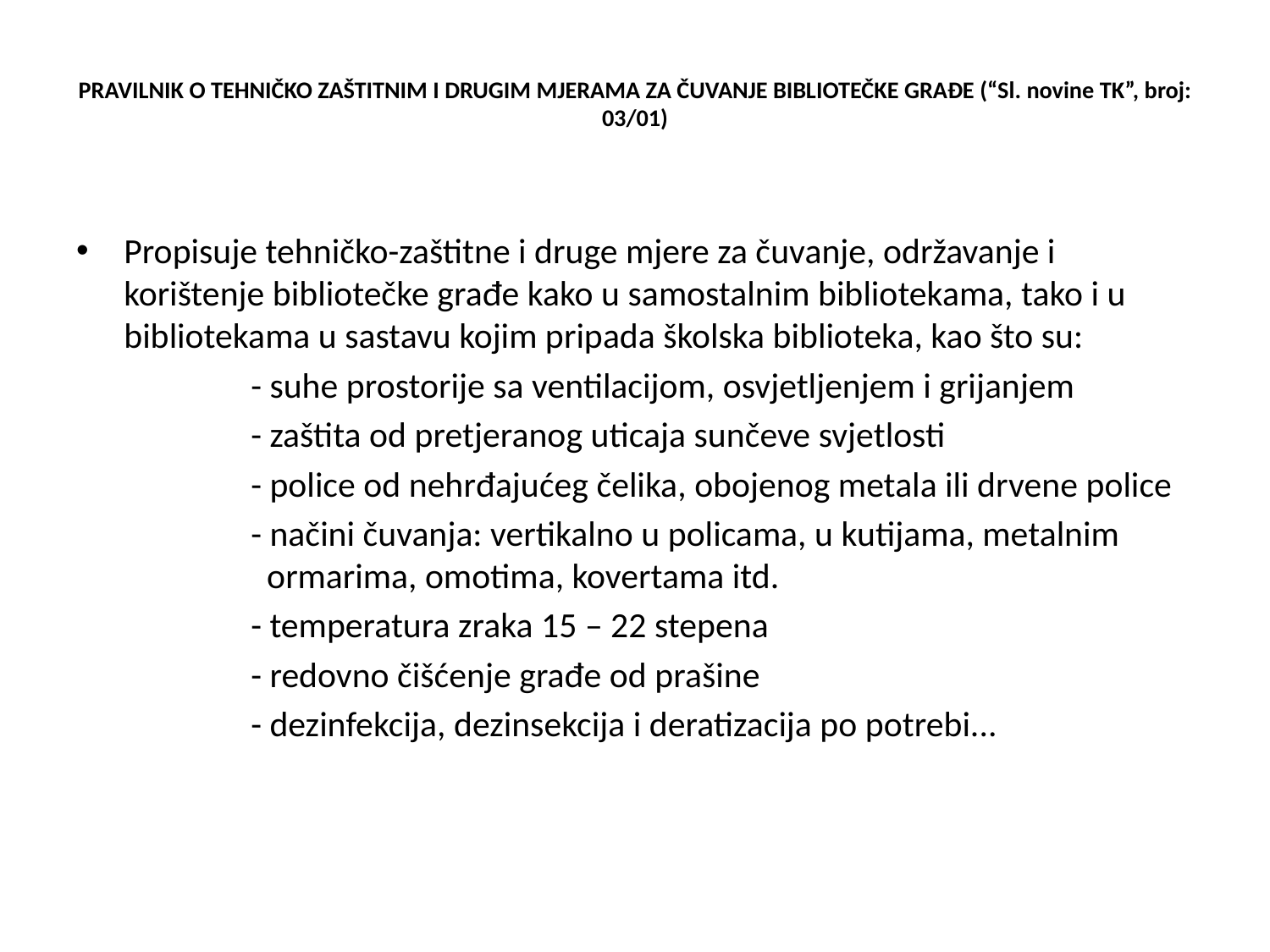

# PRAVILNIK O TEHNIČKO ZAŠTITNIM I DRUGIM MJERAMA ZA ČUVANJE BIBLIOTEČKE GRAĐE (“Sl. novine TK”, broj: 03/01)
Propisuje tehničko-zaštitne i druge mjere za čuvanje, održavanje i korištenje bibliotečke građe kako u samostalnim bibliotekama, tako i u bibliotekama u sastavu kojim pripada školska biblioteka, kao što su:
		- suhe prostorije sa ventilacijom, osvjetljenjem i grijanjem
		- zaštita od pretjeranog uticaja sunčeve svjetlosti
		- police od nehrđajućeg čelika, obojenog metala ili drvene police
		- načini čuvanja: vertikalno u policama, u kutijama, metalnim    	  ormarima, omotima, kovertama itd.
		- temperatura zraka 15 – 22 stepena
		- redovno čišćenje građe od prašine
		- dezinfekcija, dezinsekcija i deratizacija po potrebi...